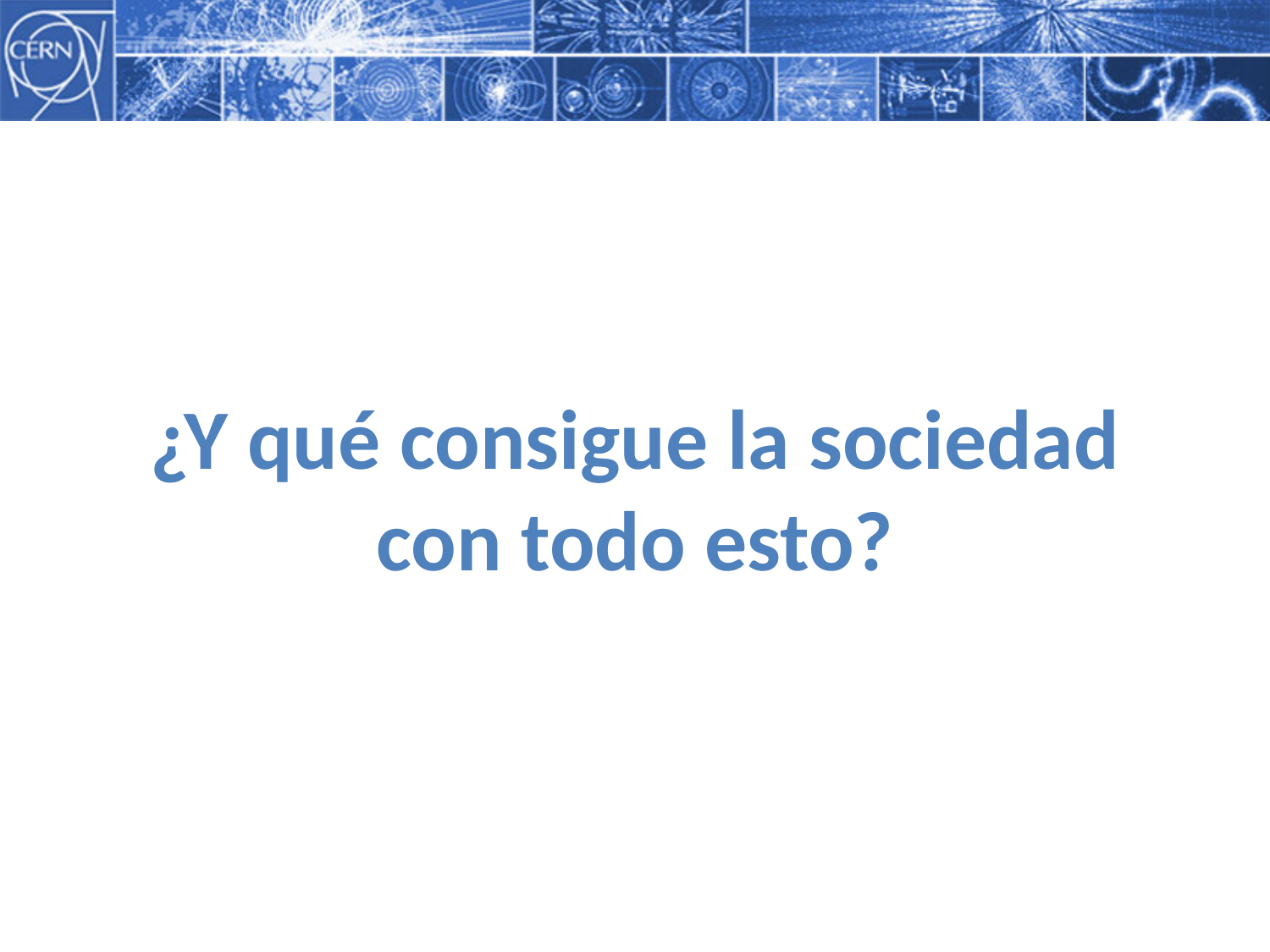

¿Y qué consigue la sociedad con todo esto?